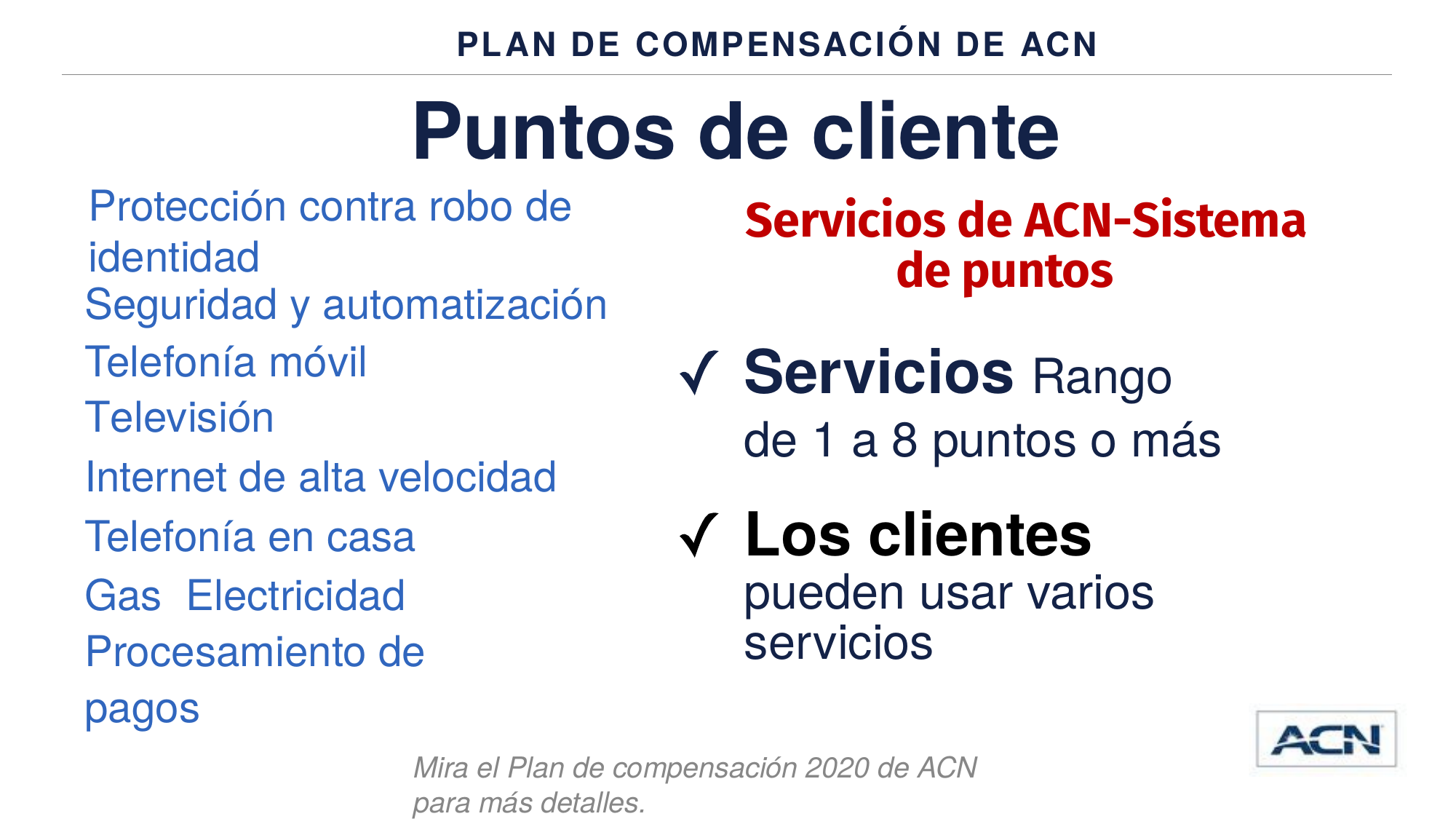

PLAN DE COMPENSACIÓN DE ACN

# Puntos de cliente
Protección contra robo de identidad
Servicios de ACN-Sistema de puntos
Seguridad y automatización  Telefonía móvil
Televisión
Internet de alta velocidad
Telefonía en casa
Gas  Electricidad
Procesamiento de pagos
Servicios Rango
de 1 a 8 puntos o más

Los clientes pueden usar varios servicios

Mira el Plan de compensación 2020 de ACN para más detalles.